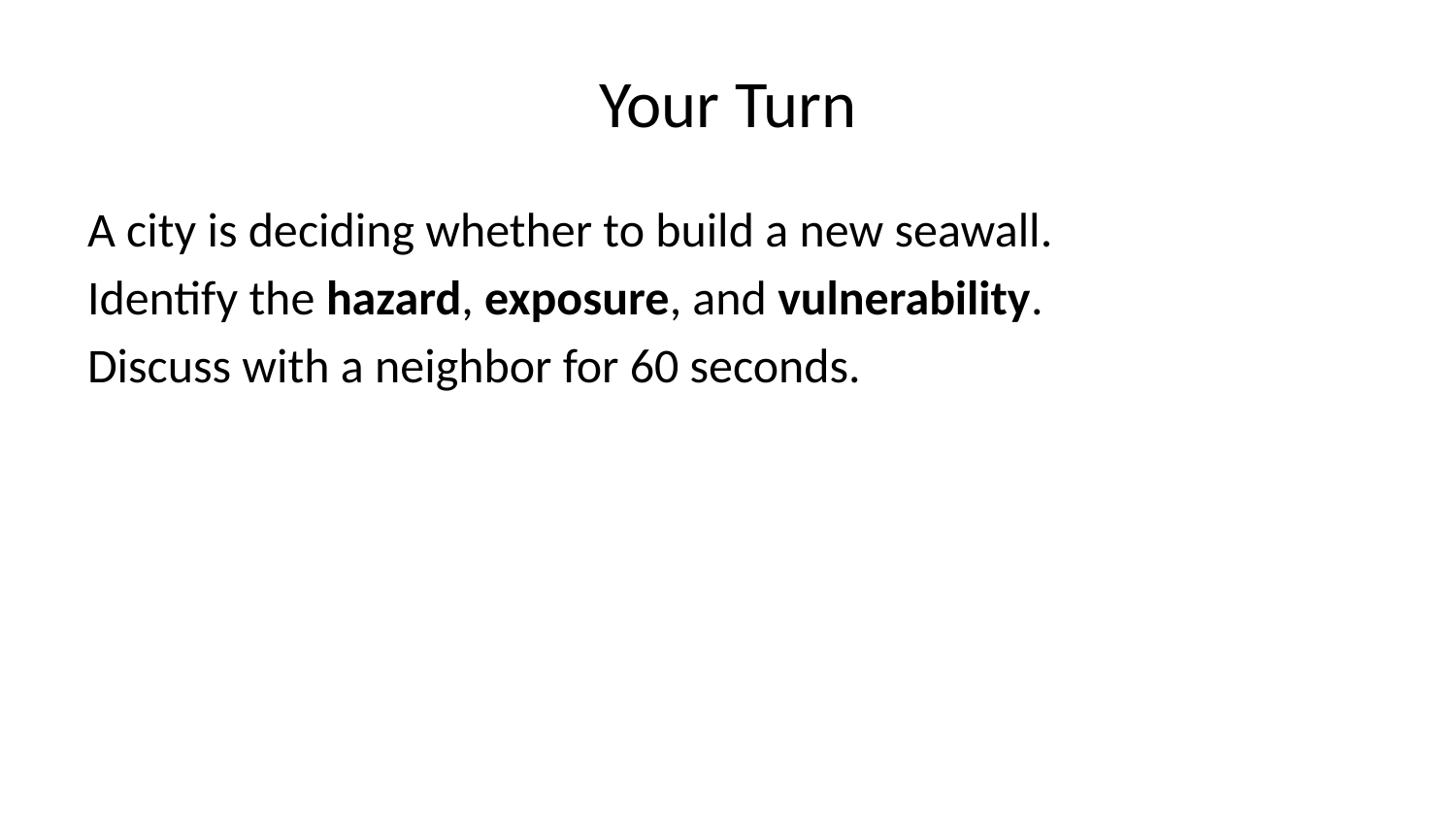

# Your Turn
A city is deciding whether to build a new seawall.
Identify the hazard, exposure, and vulnerability.
Discuss with a neighbor for 60 seconds.